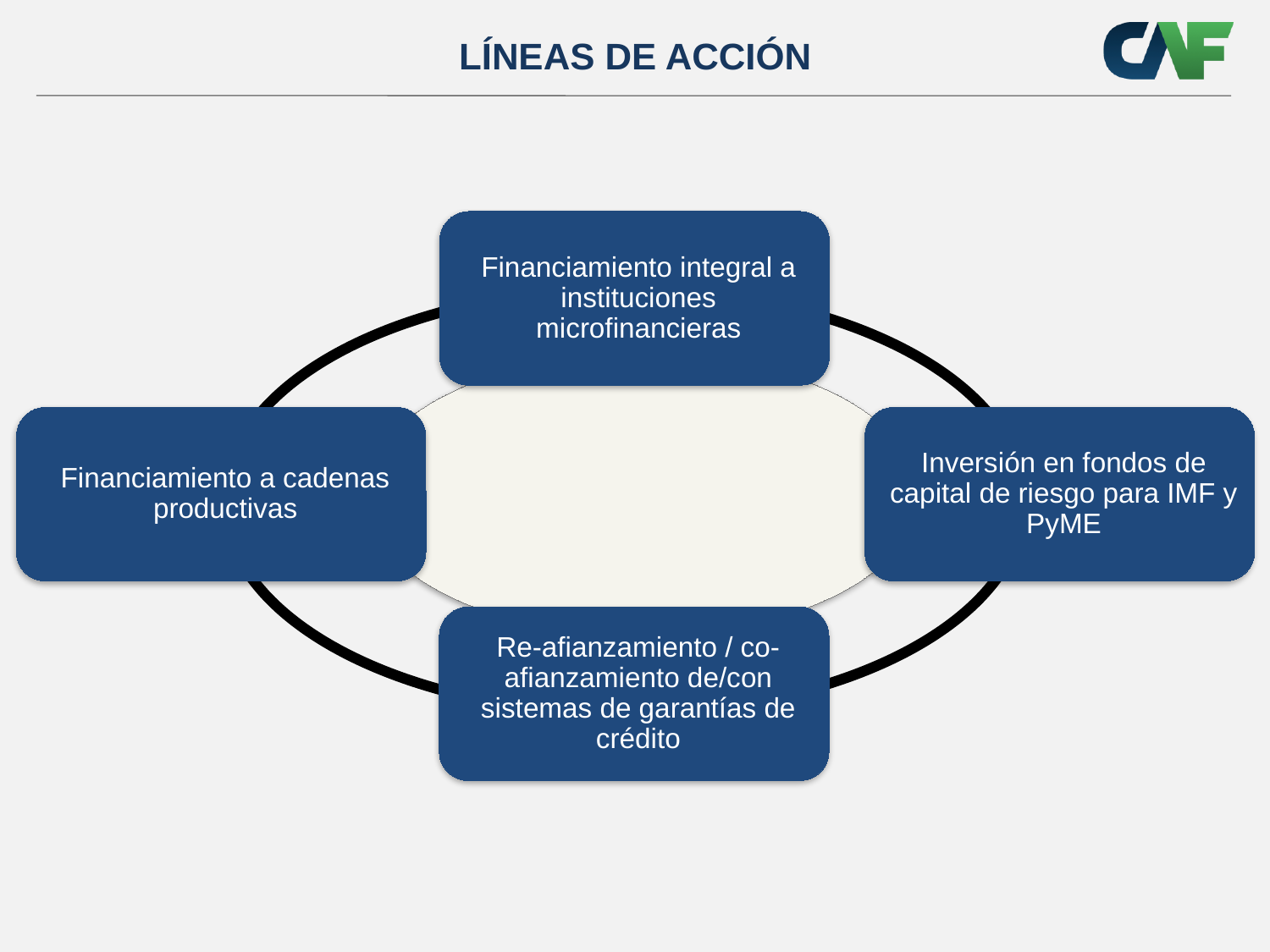

LÍNEAS DE ACCIÓN

Financiamiento integral a instituciones microfinancieras
Inversión en fondos de capital de riesgo para IMF y PyME
Re-afianzamiento / co-afianzamiento de/con sistemas de garantías de crédito
Financiamiento a cadenas productivas